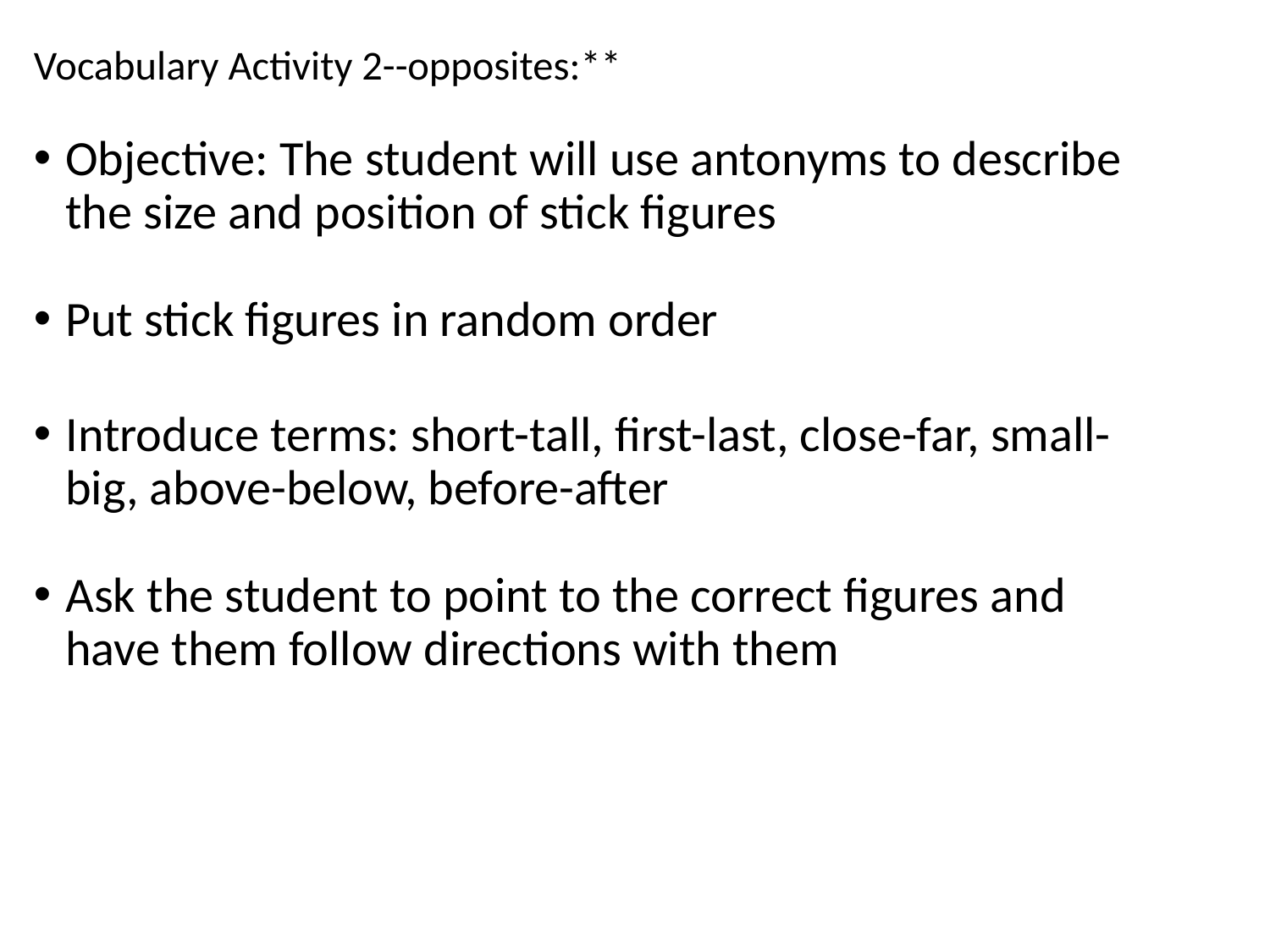

# Vocabulary Activity 2--opposites:**
Objective: The student will use antonyms to describe the size and position of stick figures

Put stick figures in random order

Introduce terms: short-tall, first-last, close-far, small-big, above-below, before-after

Ask the student to point to the correct figures and have them follow directions with them